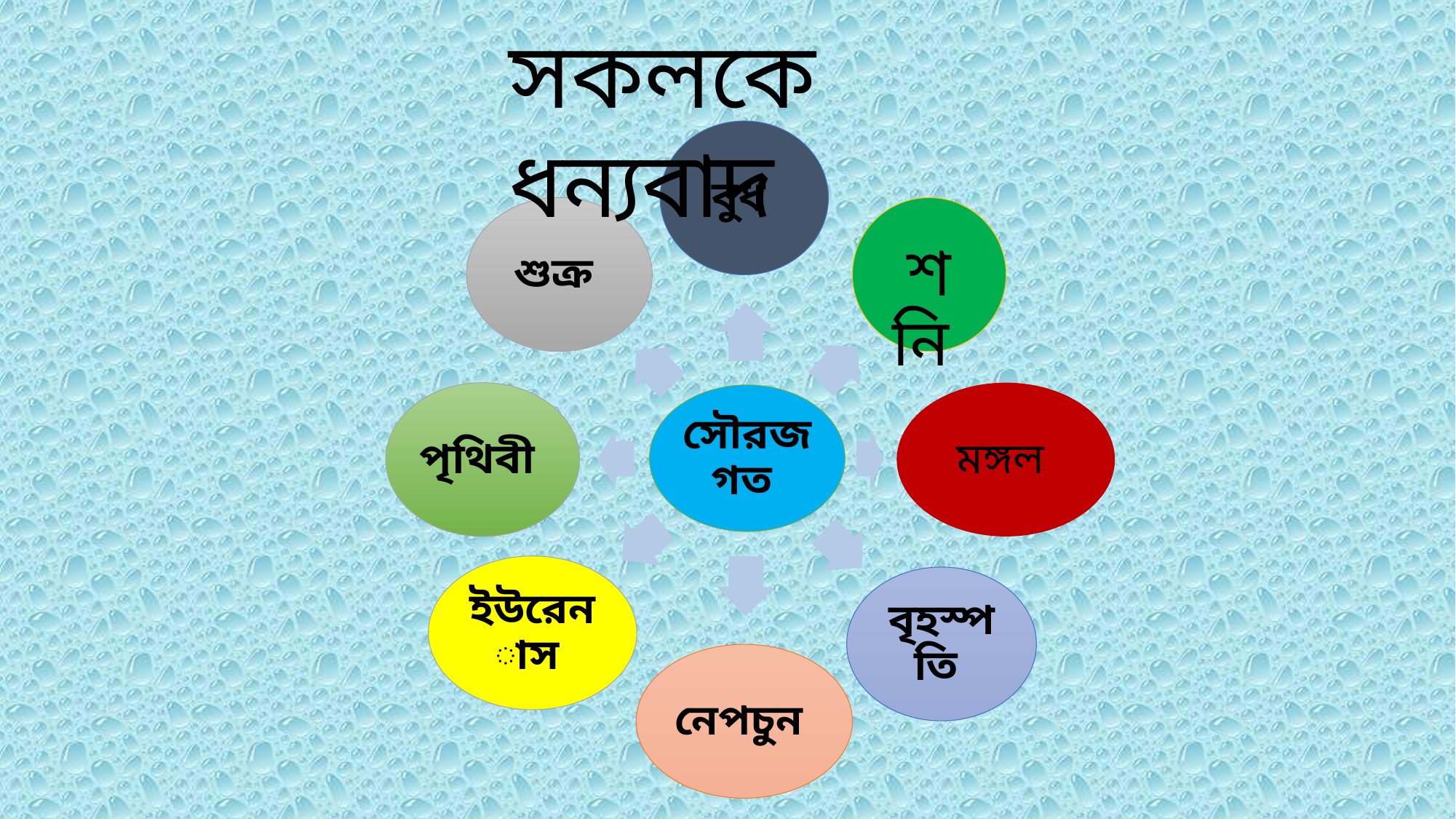

সকলকে ধন্যবাদ
সৌরজগত

 বুধ

 শনি

মঙ্গল

বৃহস্পতি

নেপচুন

ইউরেনাস

পৃথিবী

শুক্র